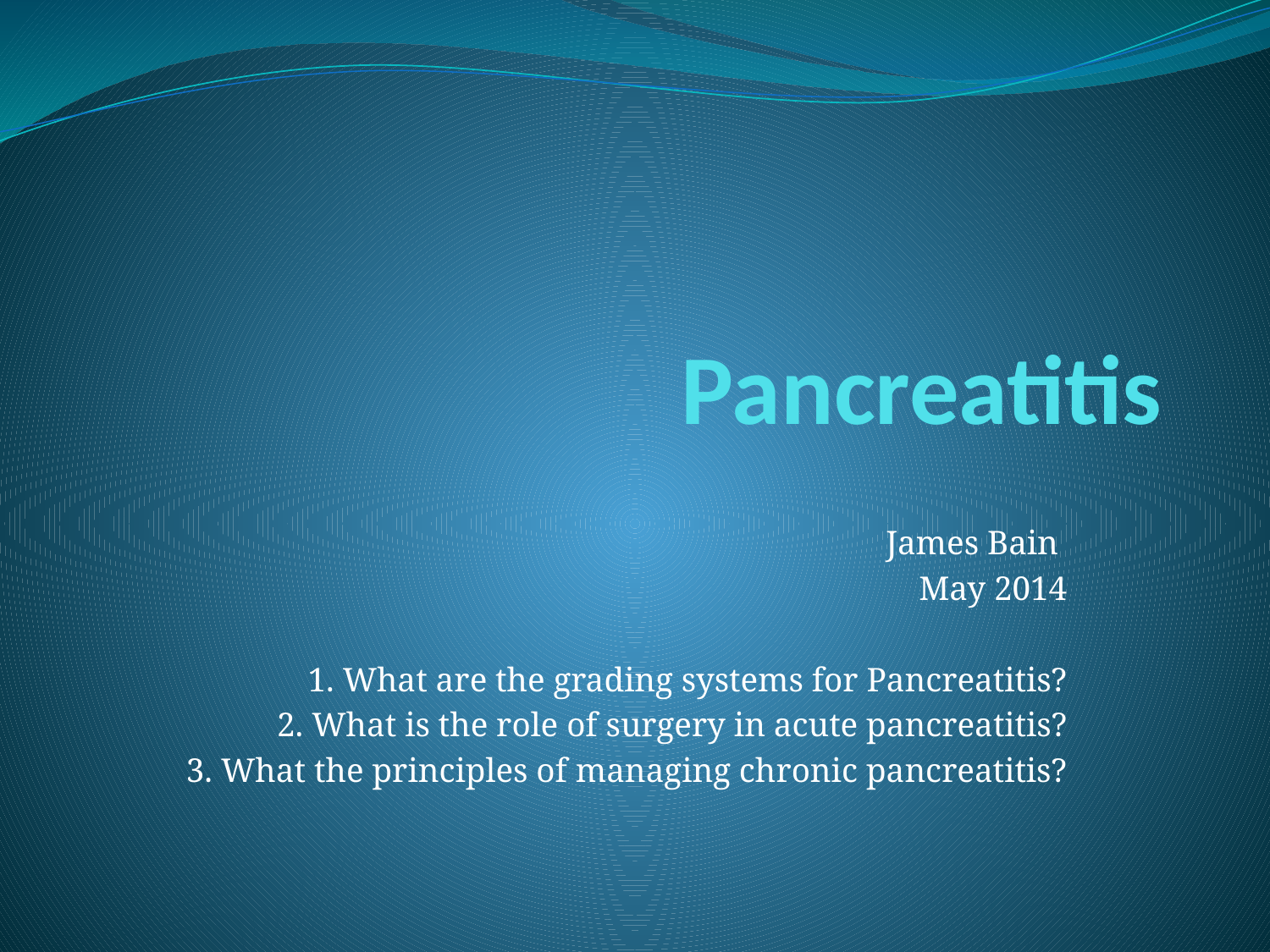

# Pancreatitis
James Bain
May 2014

1. What are the grading systems for Pancreatitis?
2. What is the role of surgery in acute pancreatitis?
3. What the principles of managing chronic pancreatitis?